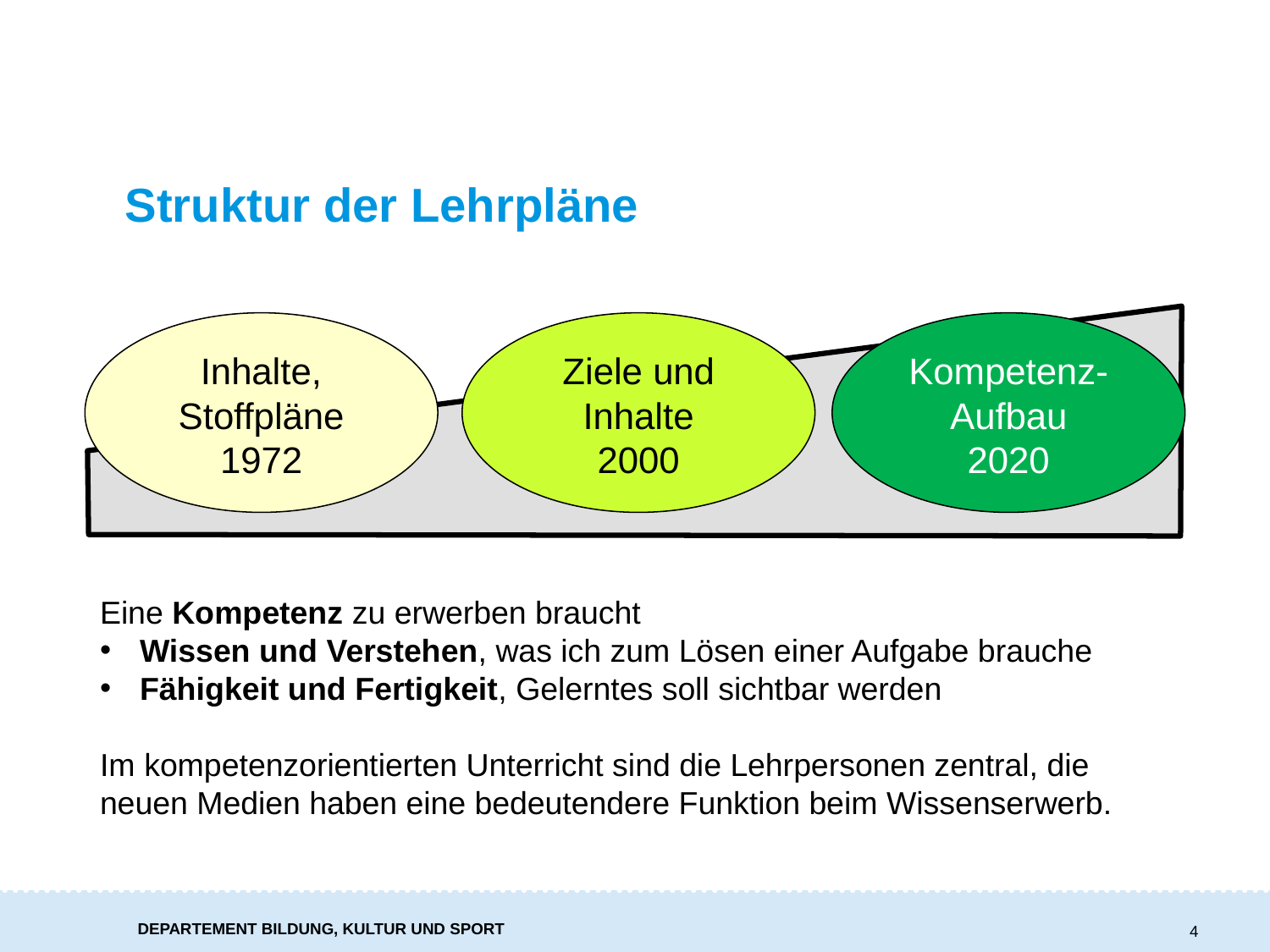

# Struktur der Lehrpläne

Inhalte, Stoffpläne
1972
Ziele und Inhalte
2000

Kompetenz-Aufbau
2020
Eine Kompetenz zu erwerben braucht
Wissen und Verstehen, was ich zum Lösen einer Aufgabe brauche
Fähigkeit und Fertigkeit, Gelerntes soll sichtbar werden

Im kompetenzorientierten Unterricht sind die Lehrpersonen zentral, die neuen Medien haben eine bedeutendere Funktion beim Wissenserwerb.
4